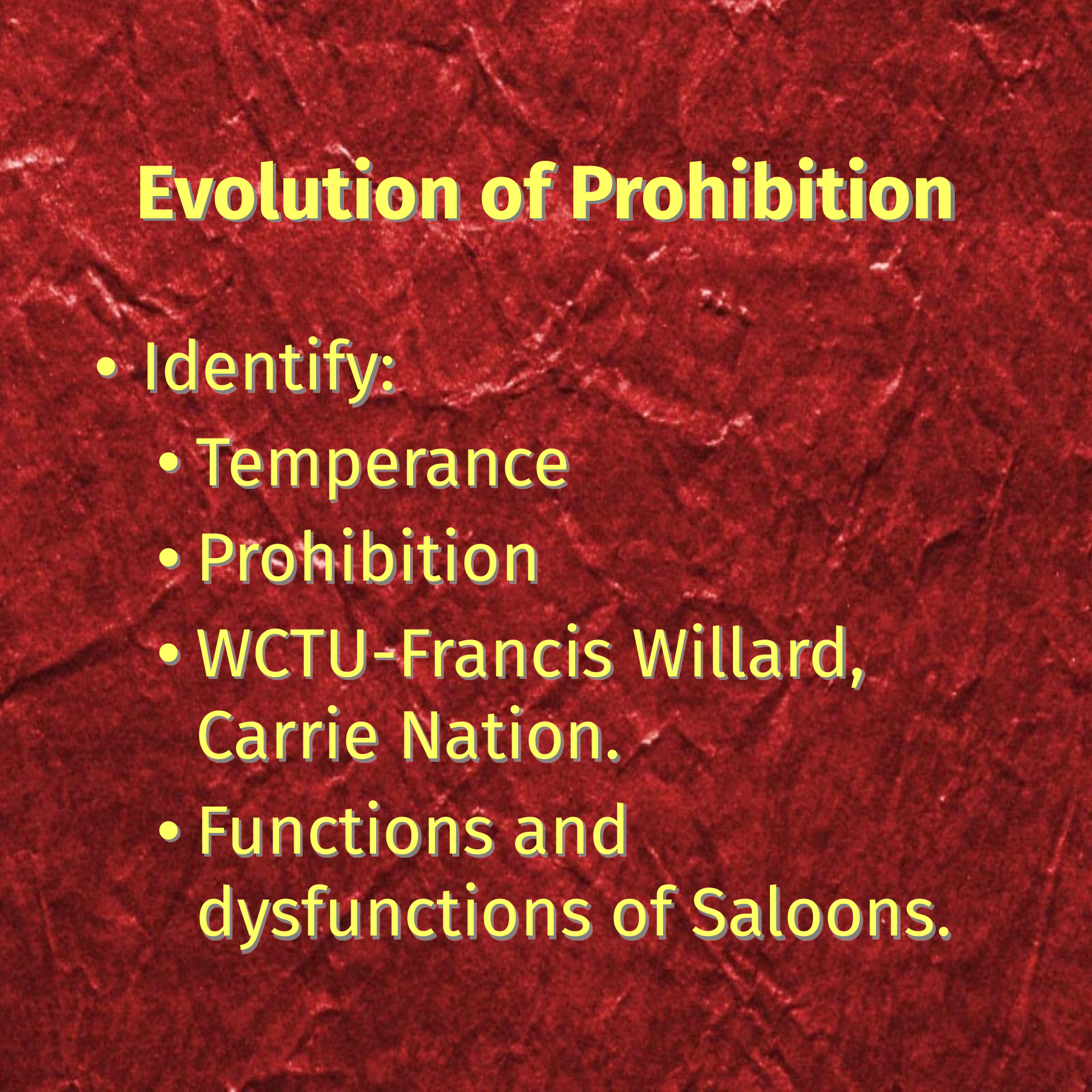

# Evolution of Prohibition
Identify:
Temperance
Prohibition
WCTU-Francis Willard, Carrie Nation.
Functions and dysfunctions of Saloons.